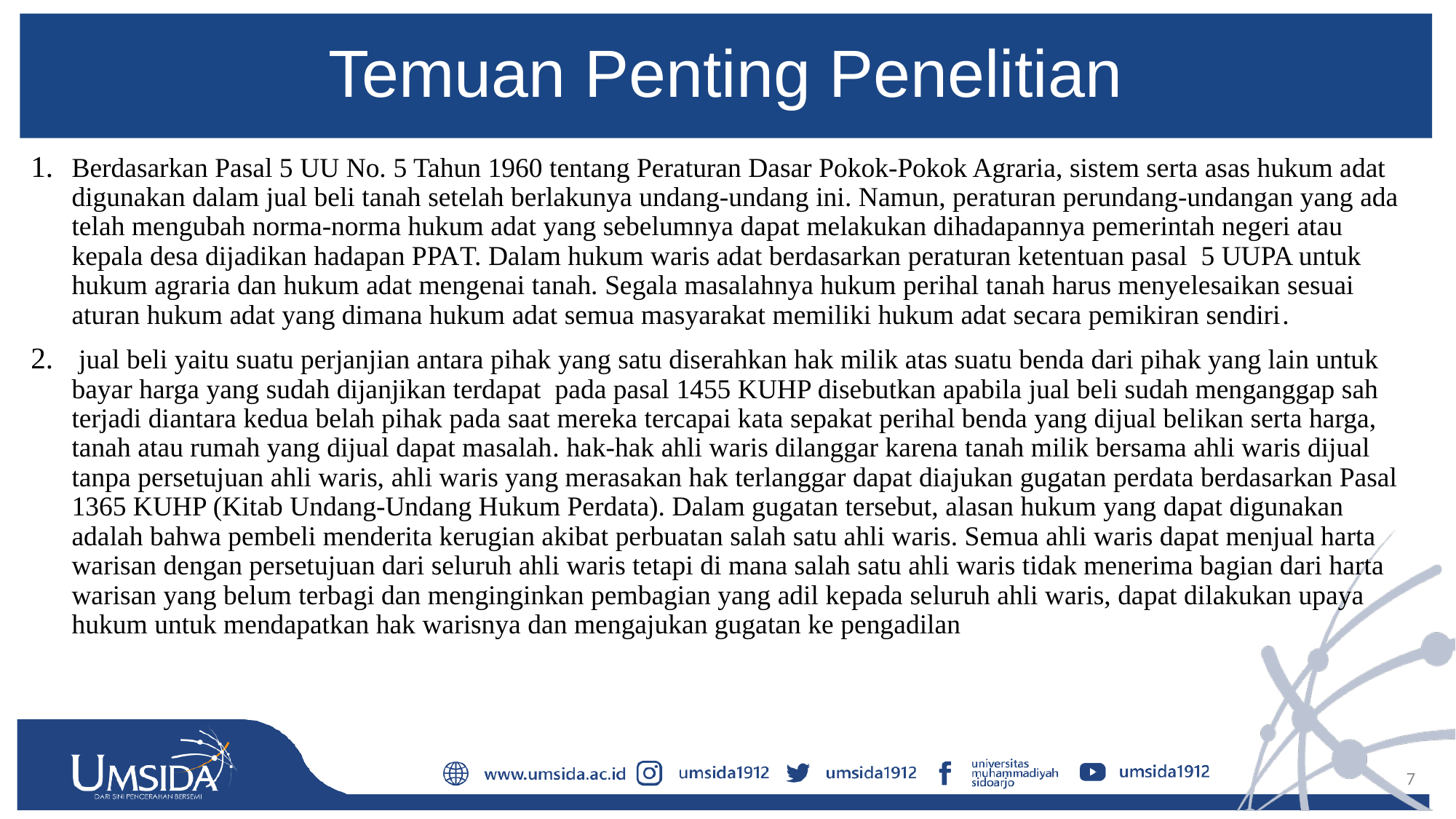

# Temuan Penting Penelitian
Berdasarkan Pasal 5 UU No. 5 Tahun 1960 tentang Peraturan Dasar Pokok-Pokok Agraria, sistem serta asas hukum adat digunakan dalam jual beli tanah setelah berlakunya undang-undang ini. Namun, peraturan perundang-undangan yang ada telah mengubah norma-norma hukum adat yang sebelumnya dapat melakukan dihadapannya pemerintah negeri atau kepala desa dijadikan hadapan PPAT. Dalam hukum waris adat berdasarkan peraturan ketentuan pasal  5 UUPA untuk hukum agraria dan hukum adat mengenai tanah. Segala masalahnya hukum perihal tanah harus menyelesaikan sesuai aturan hukum adat yang dimana hukum adat semua masyarakat memiliki hukum adat secara pemikiran sendiri.
 jual beli yaitu suatu perjanjian antara pihak yang satu diserahkan hak milik atas suatu benda dari pihak yang lain untuk bayar harga yang sudah dijanjikan terdapat  pada pasal 1455 KUHP disebutkan apabila jual beli sudah menganggap sah terjadi diantara kedua belah pihak pada saat mereka tercapai kata sepakat perihal benda yang dijual belikan serta harga, tanah atau rumah yang dijual dapat masalah. hak-hak ahli waris dilanggar karena tanah milik bersama ahli waris dijual tanpa persetujuan ahli waris, ahli waris yang merasakan hak terlanggar dapat diajukan gugatan perdata berdasarkan Pasal 1365 KUHP (Kitab Undang-Undang Hukum Perdata). Dalam gugatan tersebut, alasan hukum yang dapat digunakan adalah bahwa pembeli menderita kerugian akibat perbuatan salah satu ahli waris. Semua ahli waris dapat menjual harta warisan dengan persetujuan dari seluruh ahli waris tetapi di mana salah satu ahli waris tidak menerima bagian dari harta warisan yang belum terbagi dan menginginkan pembagian yang adil kepada seluruh ahli waris, dapat dilakukan upaya hukum untuk mendapatkan hak warisnya dan mengajukan gugatan ke pengadilan